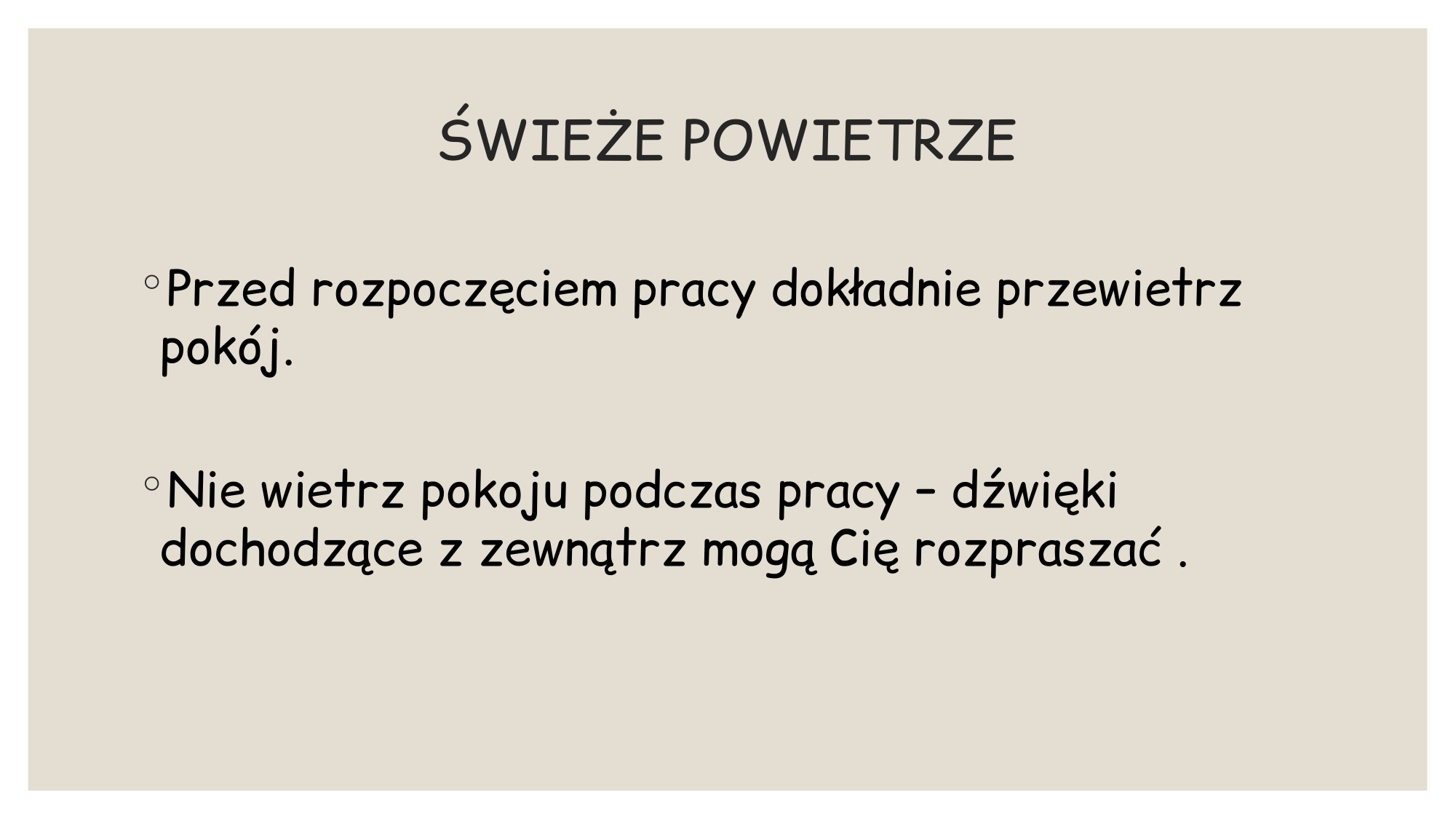

# ŚWIEŻE POWIETRZE
Przed rozpoczęciem pracy dokładnie przewietrz pokój.

Nie wietrz pokoju podczas pracy – dźwięki dochodzące z zewnątrz mogą Cię rozpraszać .